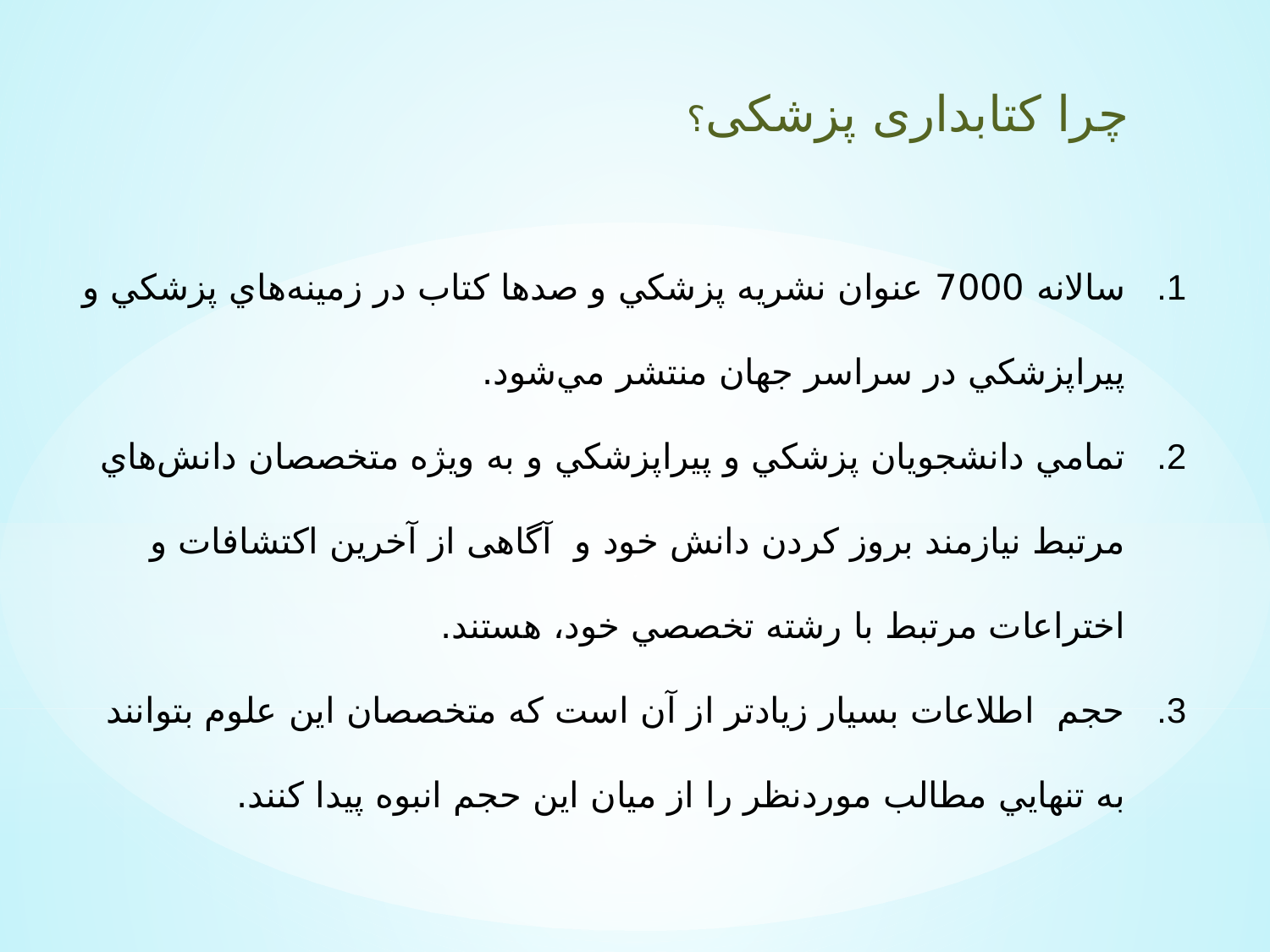

چرا کتابداری پزشکی؟
سالانه 7000 عنوان نشريه پزشكي و صدها كتاب در زمينه‌هاي پزشكي و پيراپزشكي در سراسر جهان منتشر مي‌شود.
تمامي دانشجويان پزشكي و پيراپزشكي و به ويژه متخصصان دانش‌هاي مرتبط نیازمند بروز کردن دانش خود و  آگاهی از آخرين اكتشافات و اختراعات مرتبط با رشته تخصصي خود، هستند.
حجم  اطلاعات بسيار زيادتر از آن است كه متخصصان اين علوم بتوانند به تنهايي مطالب موردنظر را از ميان اين حجم انبوه پيدا كنند.